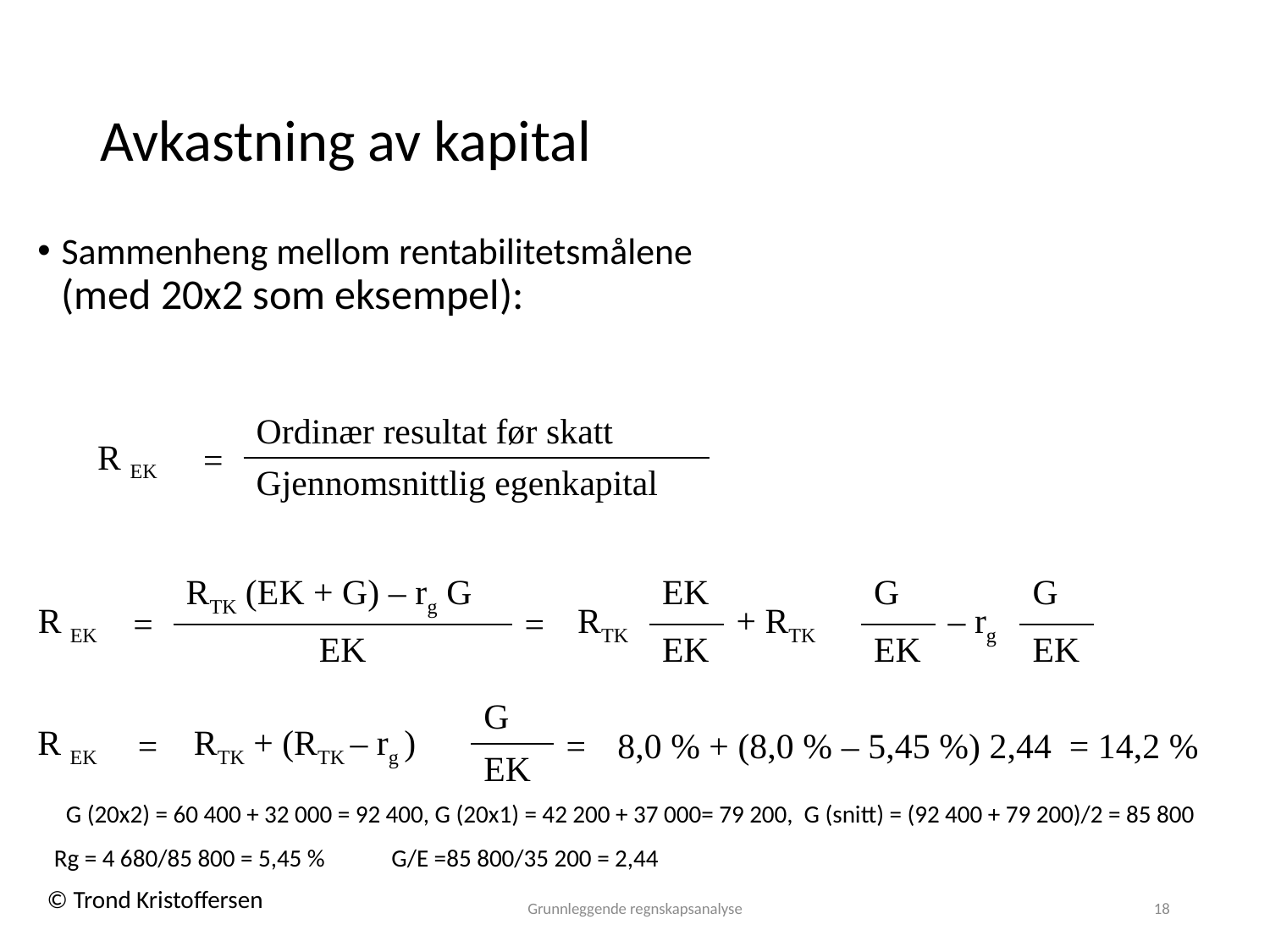

# Avkastning av kapital
Sammenheng mellom rentabilitetsmålene
(med 20x2 som eksempel):
| R EK | = | Ordinær resultat før skatt |
| --- | --- | --- |
|  |  | Gjennomsnittlig egenkapital |
| R EK | = | RTK (EK + G) – rg G | = | RTK | EK | + RTK | G | – rg | G |
| --- | --- | --- | --- | --- | --- | --- | --- | --- | --- |
|  |  | EK |  |  | EK |  | EK |  | EK |
| R EK | = | RTK + (RTK – rg ) | G | = | 8,0 % + (8,0 % – 5,45 %) 2,44 = 14,2 % |
| --- | --- | --- | --- | --- | --- |
|  |  |  | EK |  |  |
G (20x2) = 60 400 + 32 000 = 92 400, G (20x1) = 42 200 + 37 000= 79 200,  G (snitt) = (92 400 + 79 200)/2 = 85 800
Rg = 4 680/85 800 = 5,45 %
G/E =85 800/35 200 = 2,44
Grunnleggende regnskapsanalyse
18